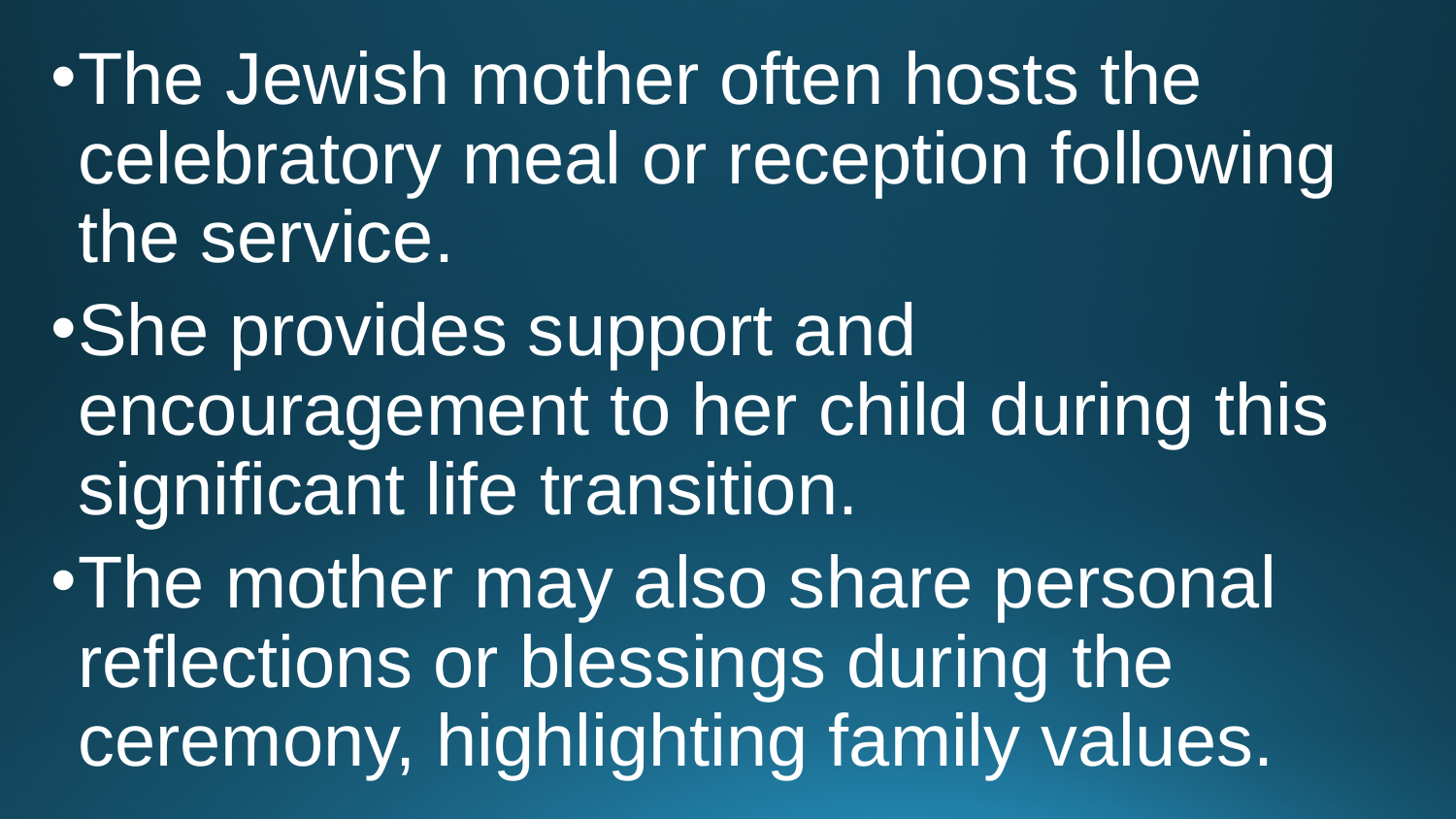

The Jewish mother often hosts the celebratory meal or reception following the service.
She provides support and encouragement to her child during this significant life transition.
The mother may also share personal reflections or blessings during the ceremony, highlighting family values.